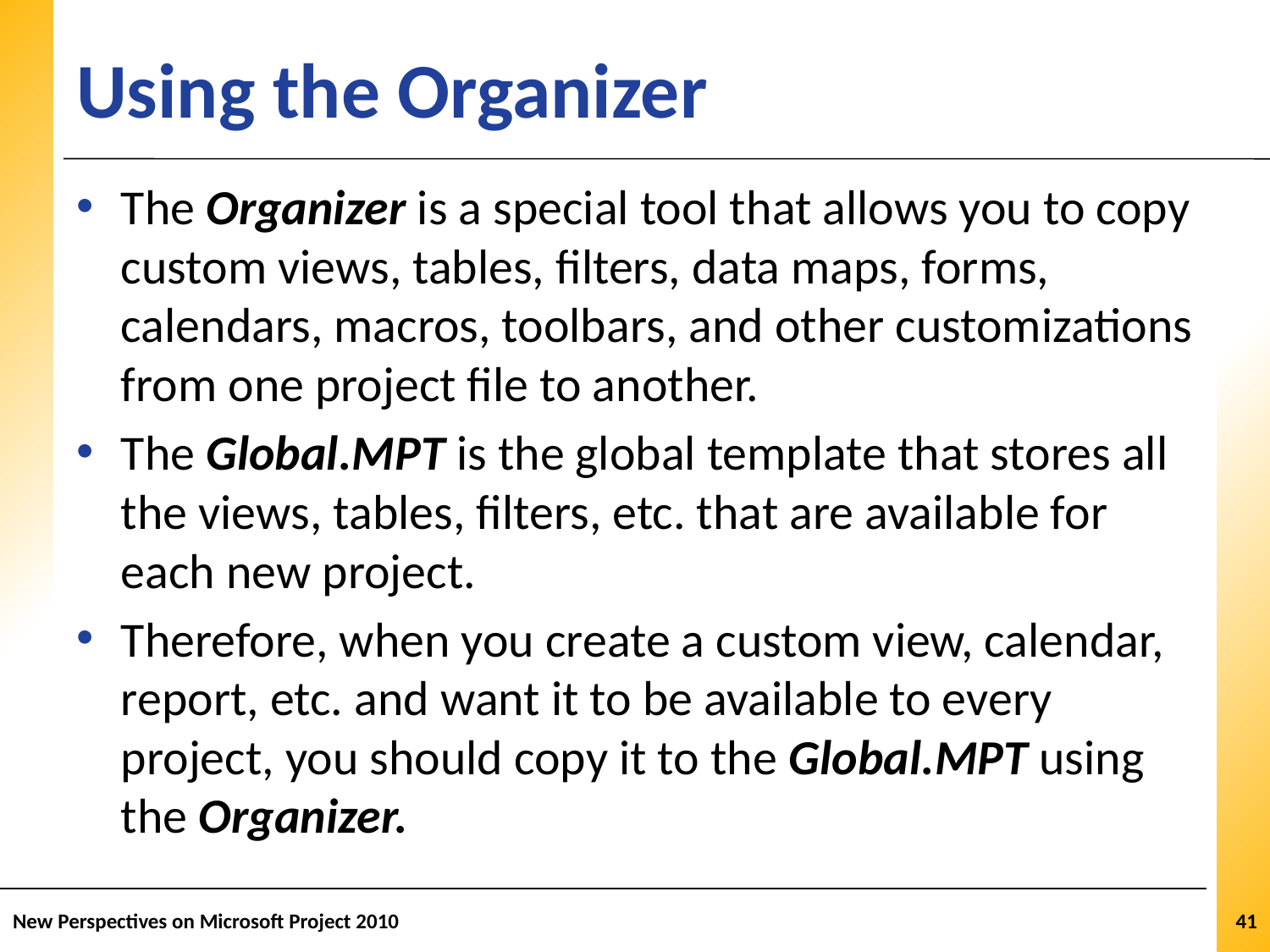

# Using the Organizer
The Organizer is a special tool that allows you to copy custom views, tables, filters, data maps, forms, calendars, macros, toolbars, and other customizations from one project file to another.
The Global.MPT is the global template that stores all the views, tables, filters, etc. that are available for each new project.
Therefore, when you create a custom view, calendar, report, etc. and want it to be available to every project, you should copy it to the Global.MPT using the Organizer.
New Perspectives on Microsoft Project 2010
41